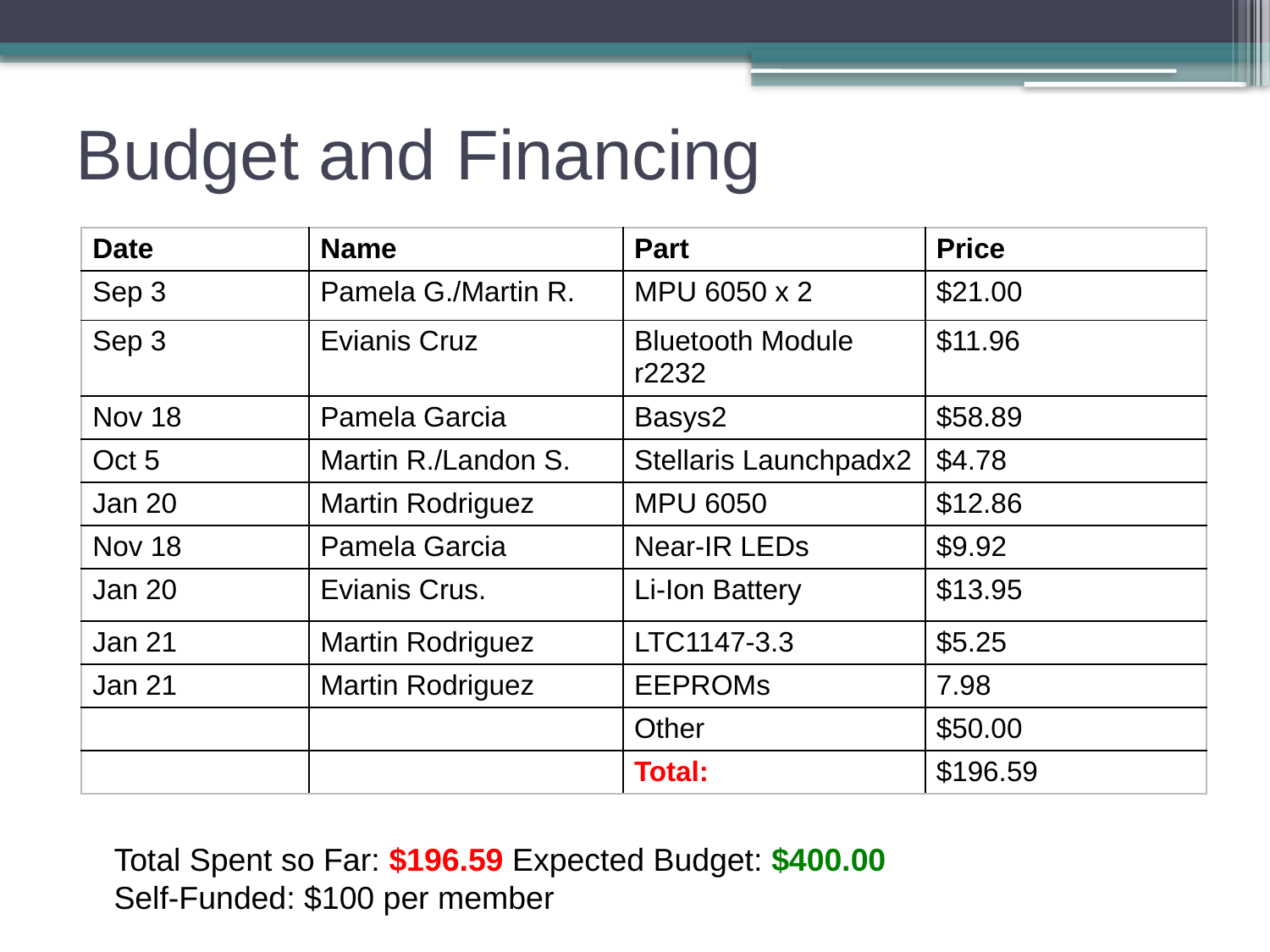

# Budget and Financing
| Date | Name | Part | Price |
| --- | --- | --- | --- |
| Sep 3 | Pamela G./Martin R. | MPU 6050 x 2 | $21.00 |
| Sep 3 | Evianis Cruz | Bluetooth Module r2232 | $11.96 |
| Nov 18 | Pamela Garcia | Basys2 | $58.89 |
| Oct 5 | Martin R./Landon S. | Stellaris Launchpadx2 | $4.78 |
| Jan 20 | Martin Rodriguez | MPU 6050 | $12.86 |
| Nov 18 | Pamela Garcia | Near-IR LEDs | $9.92 |
| Jan 20 | Evianis Crus. | Li-Ion Battery | $13.95 |
| Jan 21 | Martin Rodriguez | LTC1147-3.3 | $5.25 |
| Jan 21 | Martin Rodriguez | EEPROMs | 7.98 |
|  |  | Other | $50.00 |
|  |  | Total: | $196.59 |
Total Spent so Far: $196.59 Expected Budget: $400.00
Self-Funded: $100 per member